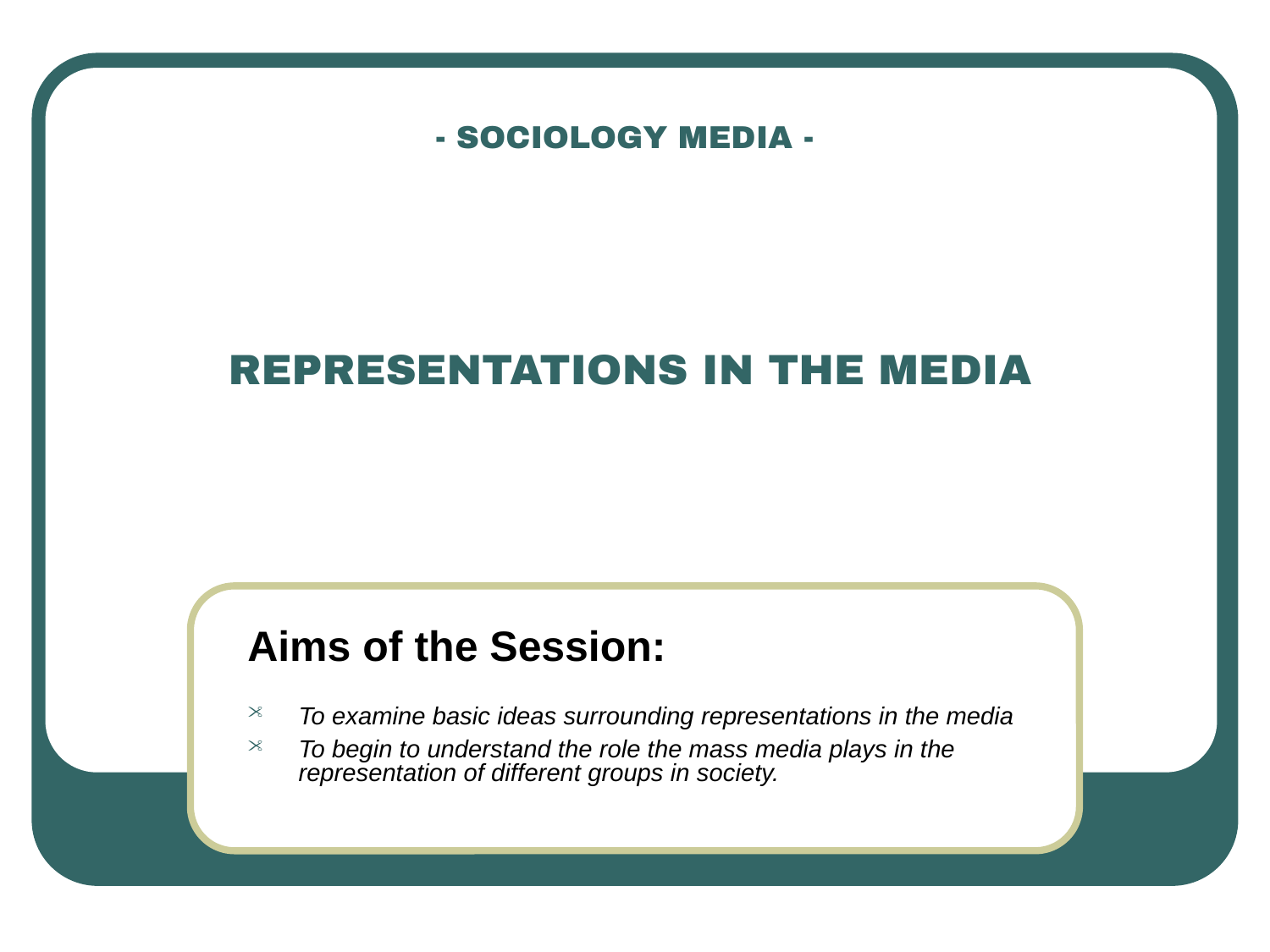

# REPRESENTATIONS IN THE MEDIA
To examine basic ideas surrounding representations in the media
To begin to understand the role the mass media plays in the representation of different groups in society.